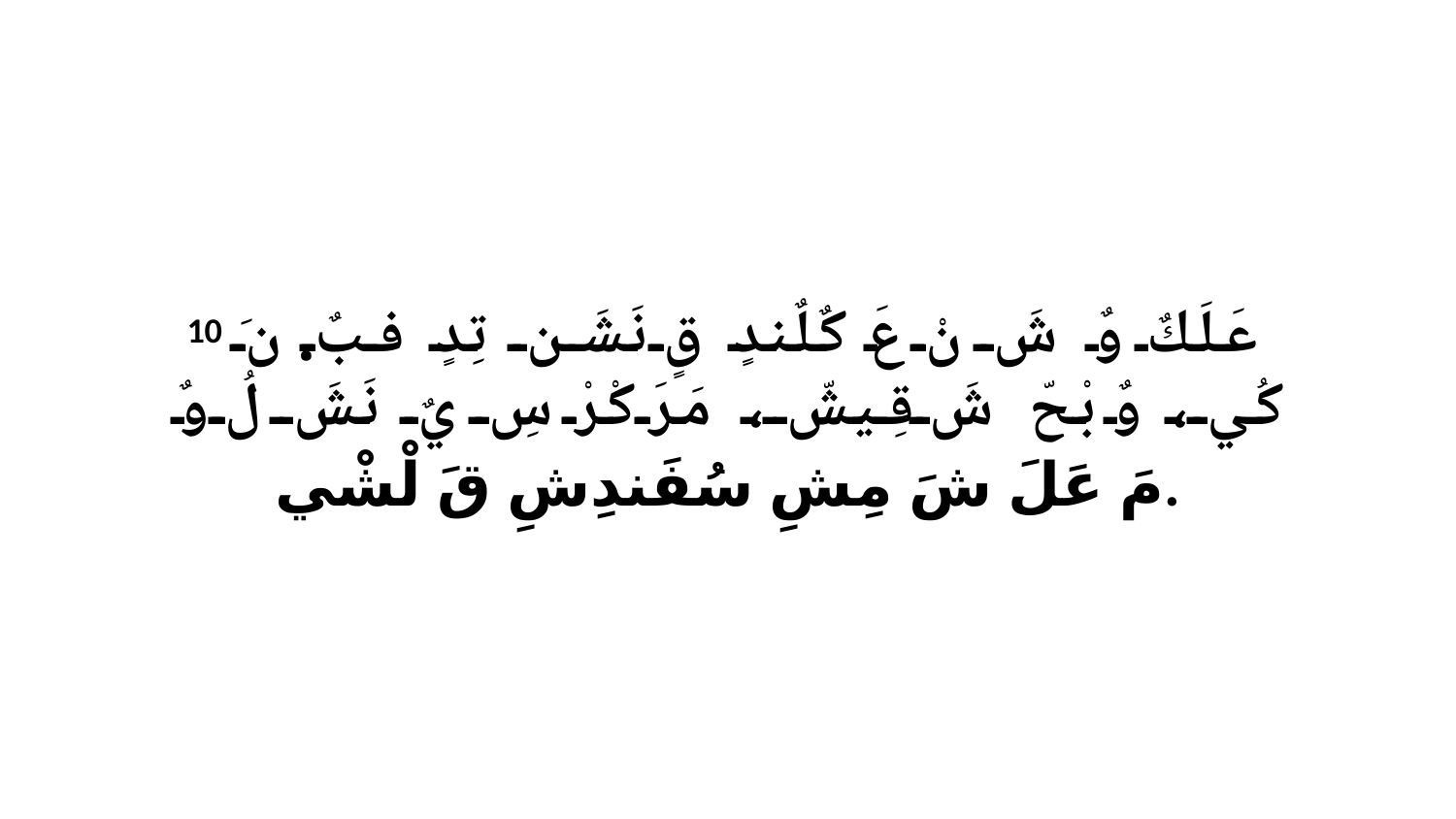

10 عَلَكٌ وٌ شَ نْ عَ كٌلٌندٍ قٍ نَشَن تِدٍ فبٌ. نَ كُي، وٌ بْحّ شَ قِيشّ، مَرَكْرْ سِ يٌ نَشَ لُ وٌ مَ عَلَ شَ مِشِ سُفَندِشِ قَ لْشْي.